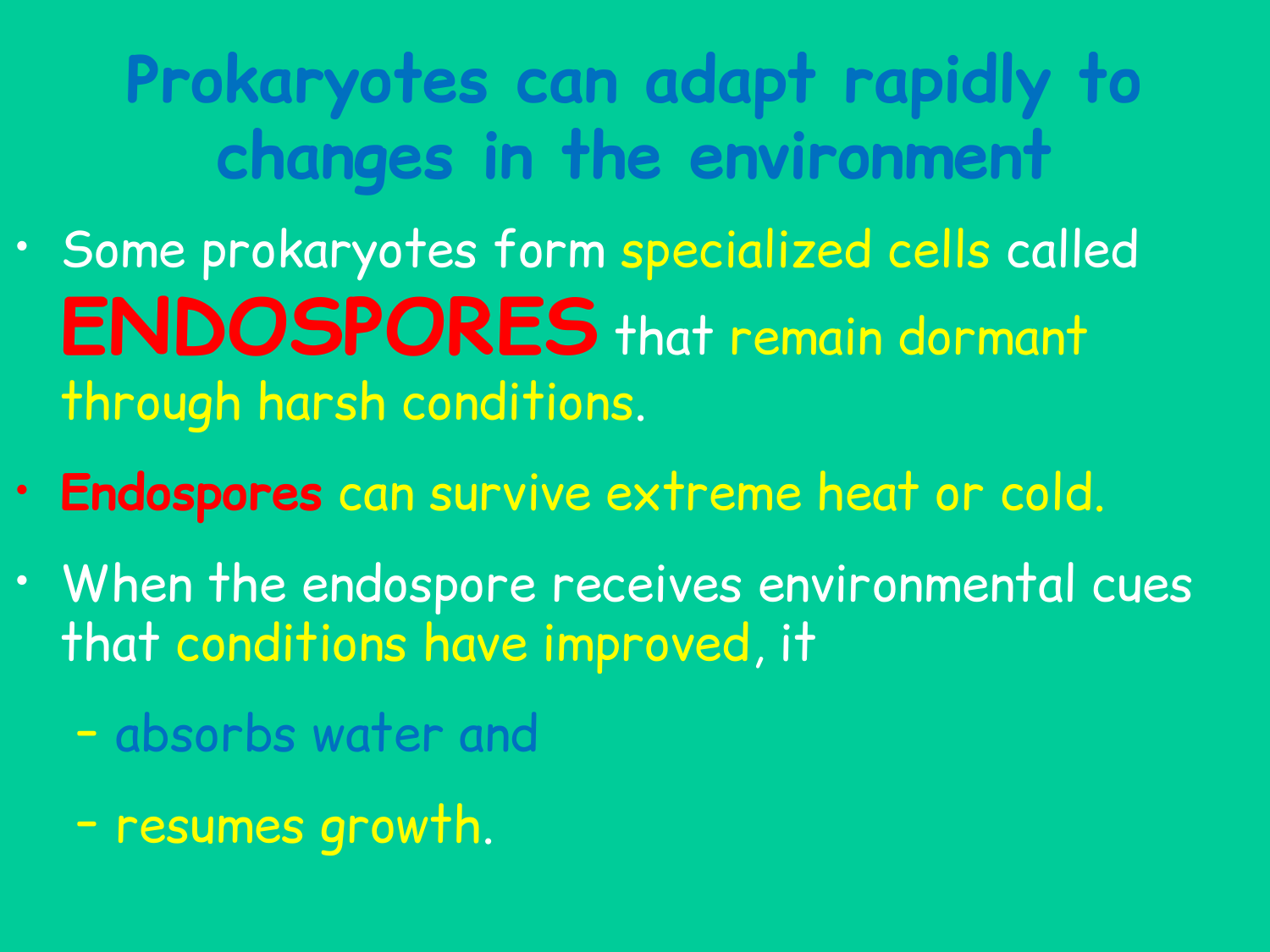

# Prokaryotes can adapt rapidly to changes in the environment
Some prokaryotes form specialized cells called ENDOSPORES that remain dormant through harsh conditions.
Endospores can survive extreme heat or cold.
When the endospore receives environmental cues that conditions have improved, it
absorbs water and
resumes growth.